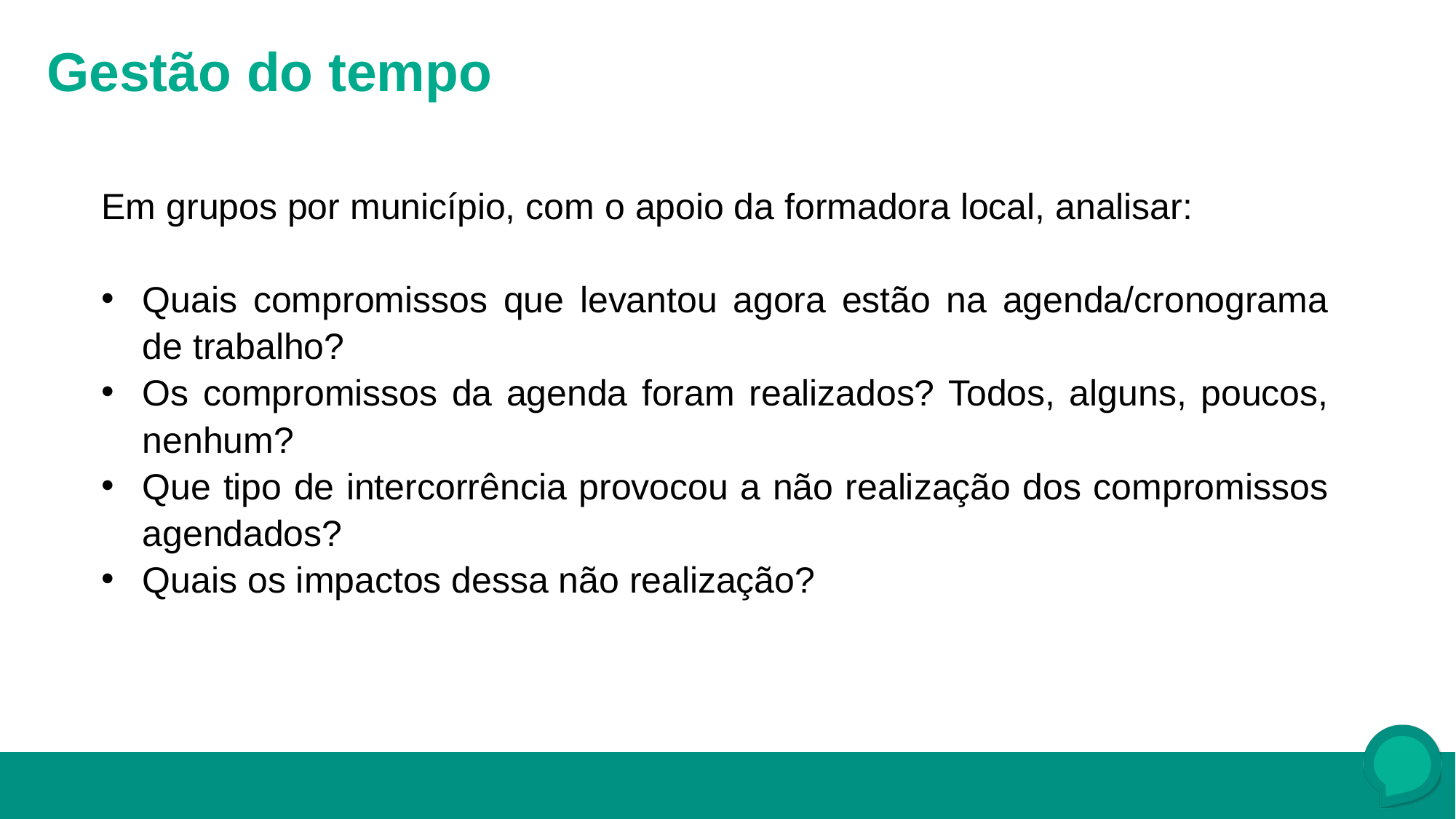

Gestão do tempo
Em grupos por município, com o apoio da formadora local, analisar:

Quais compromissos que levantou agora estão na agenda/cronograma de trabalho?
Os compromissos da agenda foram realizados? Todos, alguns, poucos, nenhum?
Que tipo de intercorrência provocou a não realização dos compromissos agendados?
Quais os impactos dessa não realização?